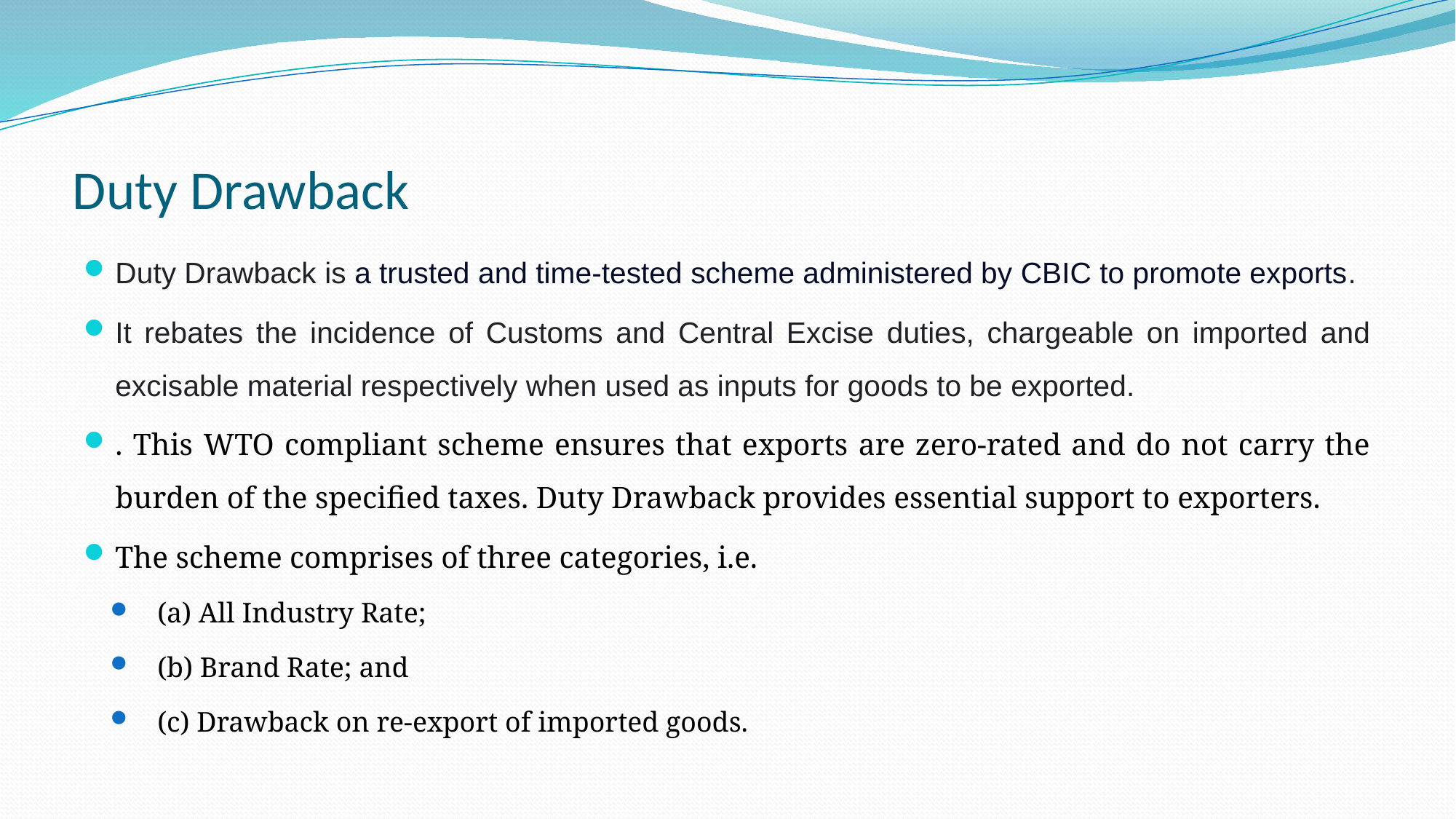

# Duty Drawback
Duty Drawback is a trusted and time-tested scheme administered by CBIC to promote exports.
It rebates the incidence of Customs and Central Excise duties, chargeable on imported and excisable material respectively when used as inputs for goods to be exported.
. This WTO compliant scheme ensures that exports are zero-rated and do not carry the burden of the specified taxes. Duty Drawback provides essential support to exporters.
The scheme comprises of three categories, i.e.
(a) All Industry Rate;
(b) Brand Rate; and
(c) Drawback on re-export of imported goods.